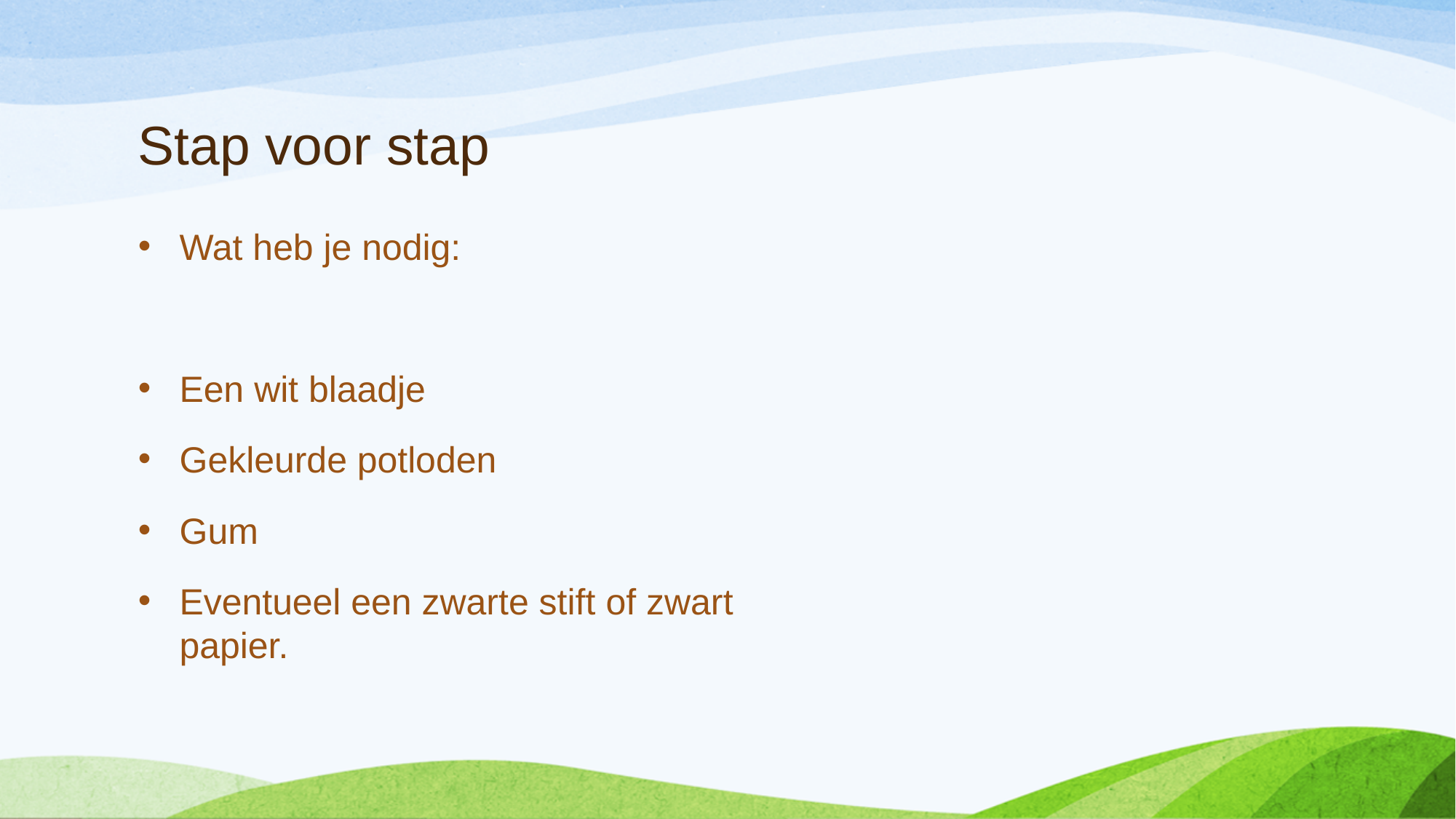

# Stap voor stap
Wat heb je nodig:

Een wit blaadje
Gekleurde potloden
Gum
Eventueel een zwarte stift of zwart papier.